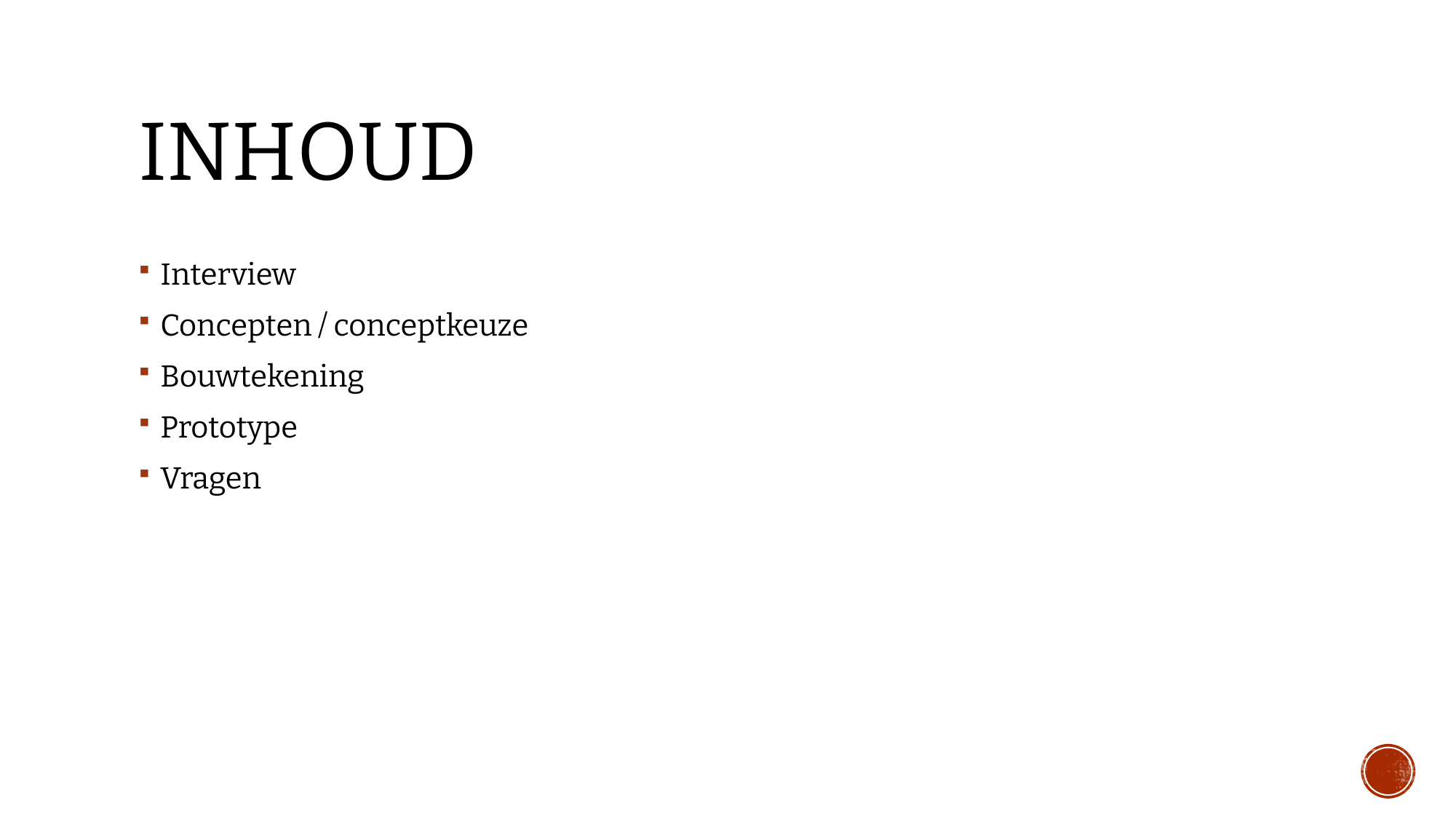

# inhoud
Interview
Concepten / conceptkeuze
Bouwtekening
Prototype
Vragen